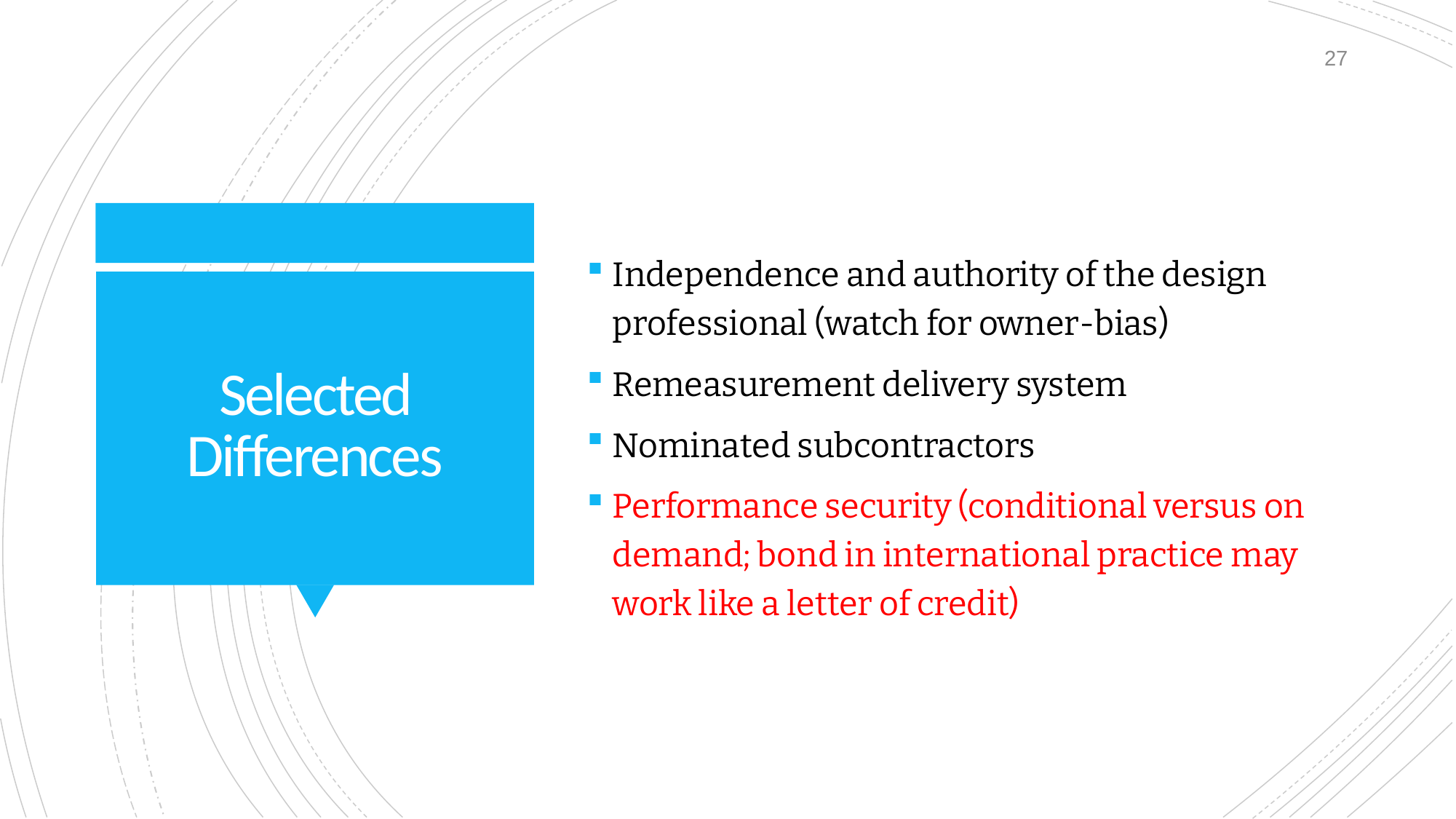

27
Independence and authority of the design professional (watch for owner-bias)
Remeasurement delivery system
Nominated subcontractors
Performance security (conditional versus on demand; bond in international practice may work like a letter of credit)

# Selected Differences